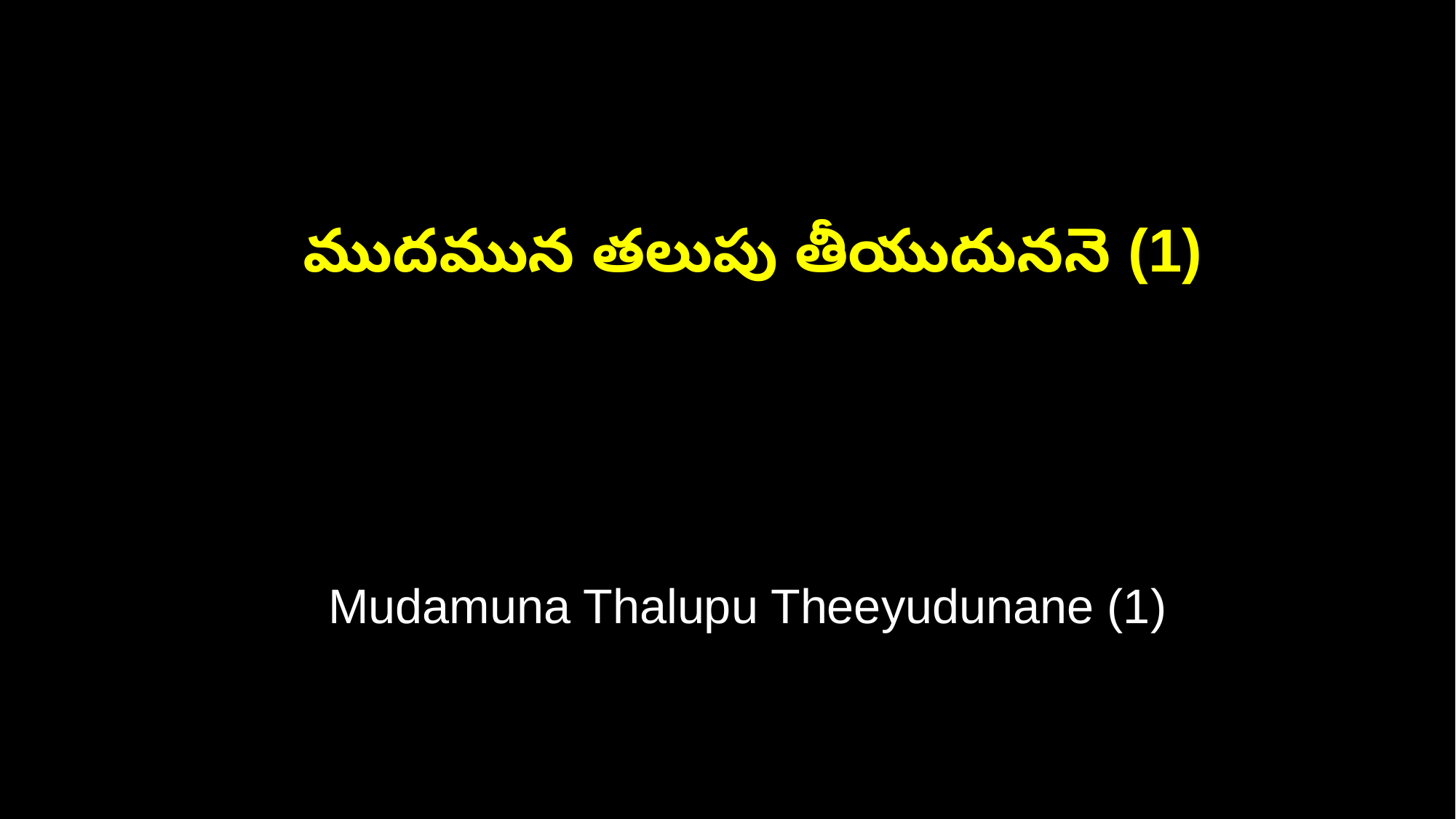

ముదమున తలుపు తీయుదుననె (1)
   Mudamuna Thalupu Theeyudunane (1)